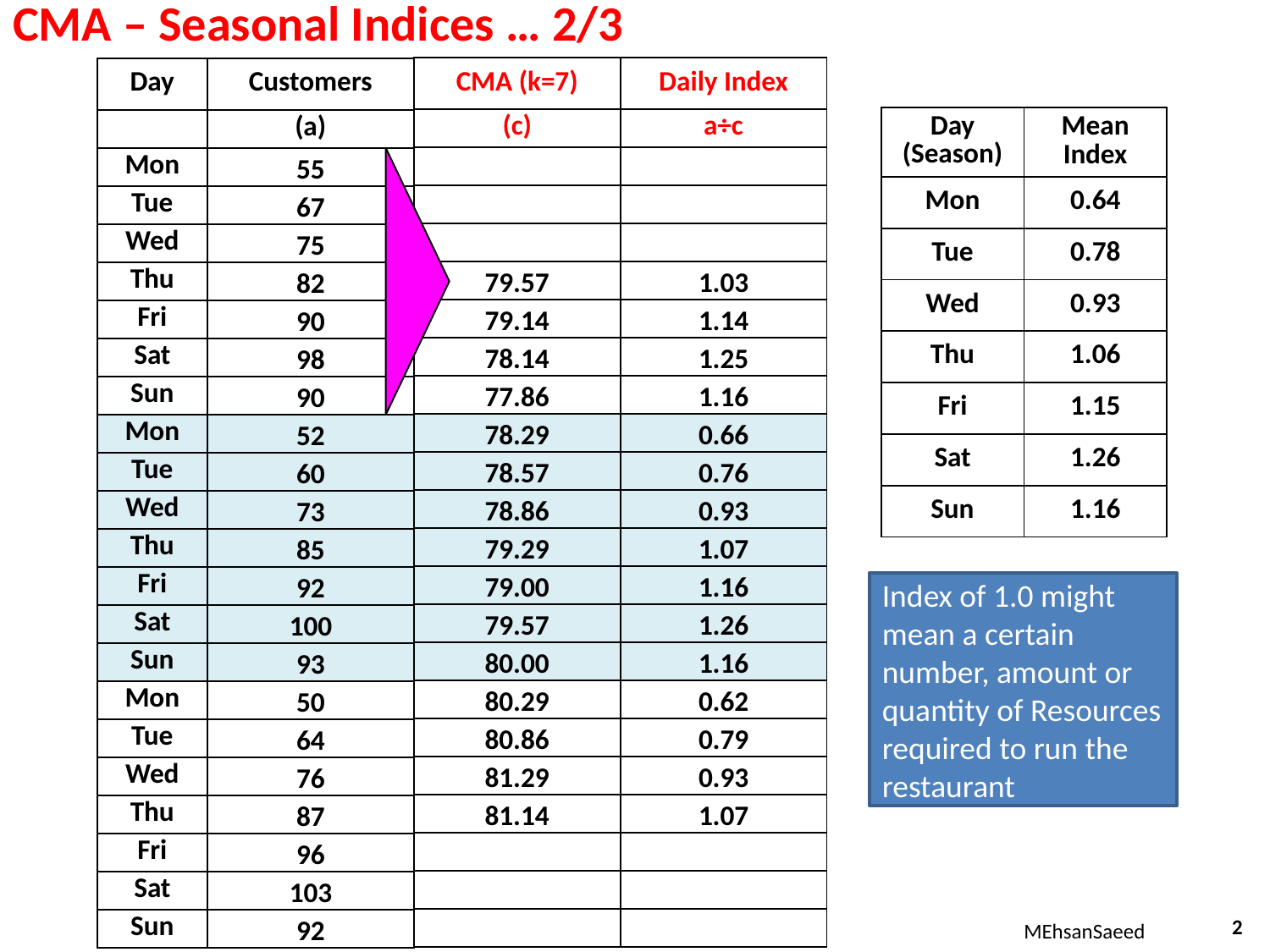

# CMA – Seasonal Indices … 2/3
| CMA (k=7) | Daily Index |
| --- | --- |
| (c) | a÷c |
|  |  |
|  |  |
|  |  |
| 79.57 | 1.03 |
| 79.14 | 1.14 |
| 78.14 | 1.25 |
| 77.86 | 1.16 |
| 78.29 | 0.66 |
| 78.57 | 0.76 |
| 78.86 | 0.93 |
| 79.29 | 1.07 |
| 79.00 | 1.16 |
| 79.57 | 1.26 |
| 80.00 | 1.16 |
| 80.29 | 0.62 |
| 80.86 | 0.79 |
| 81.29 | 0.93 |
| 81.14 | 1.07 |
|  |  |
|  |  |
|  |  |
| Day | Customers |
| --- | --- |
|  | (a) |
| Mon | 55 |
| Tue | 67 |
| Wed | 75 |
| Thu | 82 |
| Fri | 90 |
| Sat | 98 |
| Sun | 90 |
| Mon | 52 |
| Tue | 60 |
| Wed | 73 |
| Thu | 85 |
| Fri | 92 |
| Sat | 100 |
| Sun | 93 |
| Mon | 50 |
| Tue | 64 |
| Wed | 76 |
| Thu | 87 |
| Fri | 96 |
| Sat | 103 |
| Sun | 92 |
| Day (Season) | Mean Index |
| --- | --- |
| Mon | 0.64 |
| Tue | 0.78 |
| Wed | 0.93 |
| Thu | 1.06 |
| Fri | 1.15 |
| Sat | 1.26 |
| Sun | 1.16 |

Index of 1.0 might mean a certain number, amount or quantity of Resources required to run the restaurant
2
MEhsanSaeed